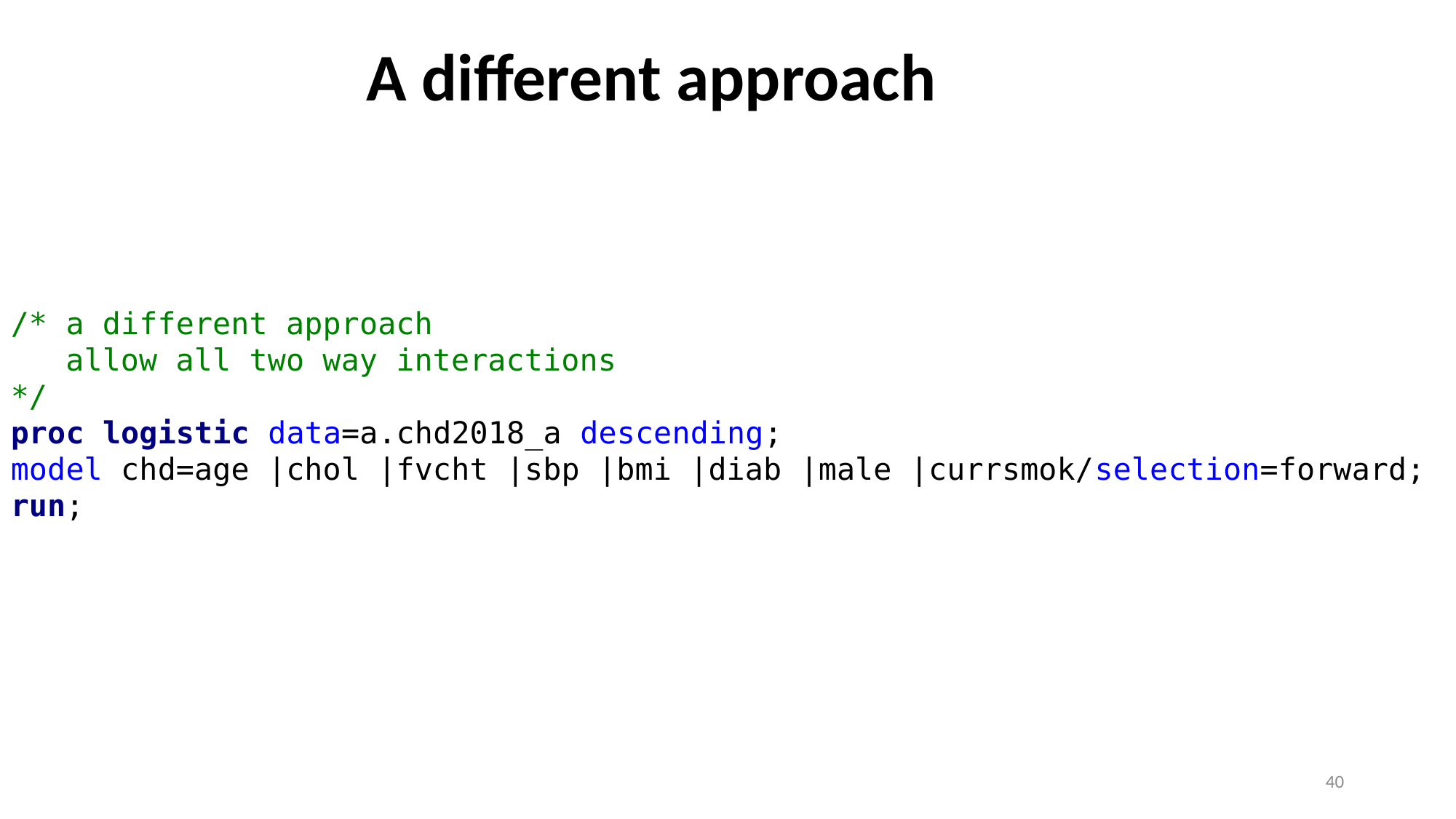

# A different approach
/* a different approach
   allow all two way interactions
*/
proc logistic data=a.chd2018_a descending;
model chd=age |chol |fvcht |sbp |bmi |diab |male |currsmok/selection=forward;
run;
40